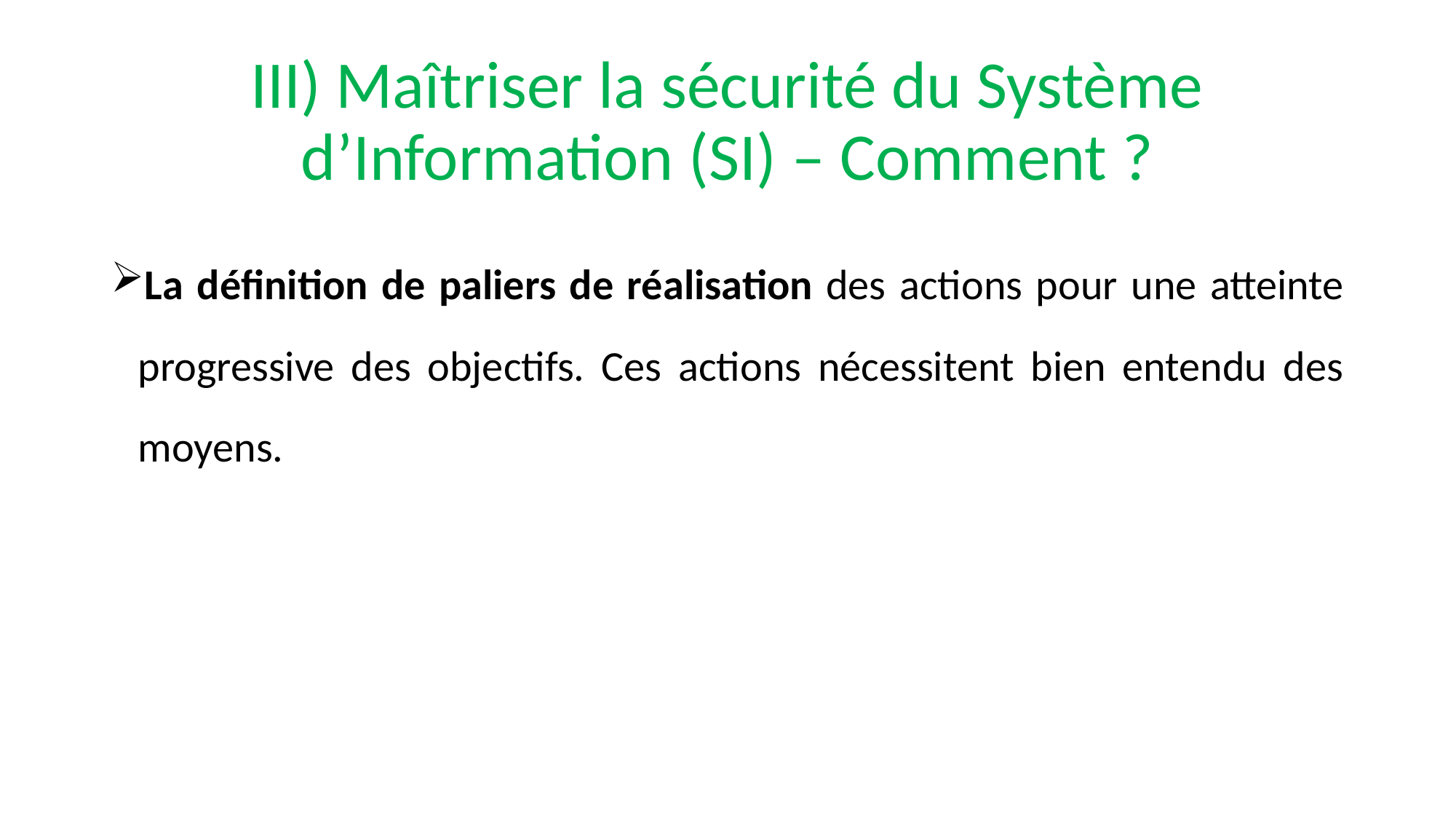

# III) Maîtriser la sécurité du Système d’Information (SI) – Comment ?
La définition de paliers de réalisation des actions pour une atteinte progressive des objectifs. Ces actions nécessitent bien entendu des moyens.